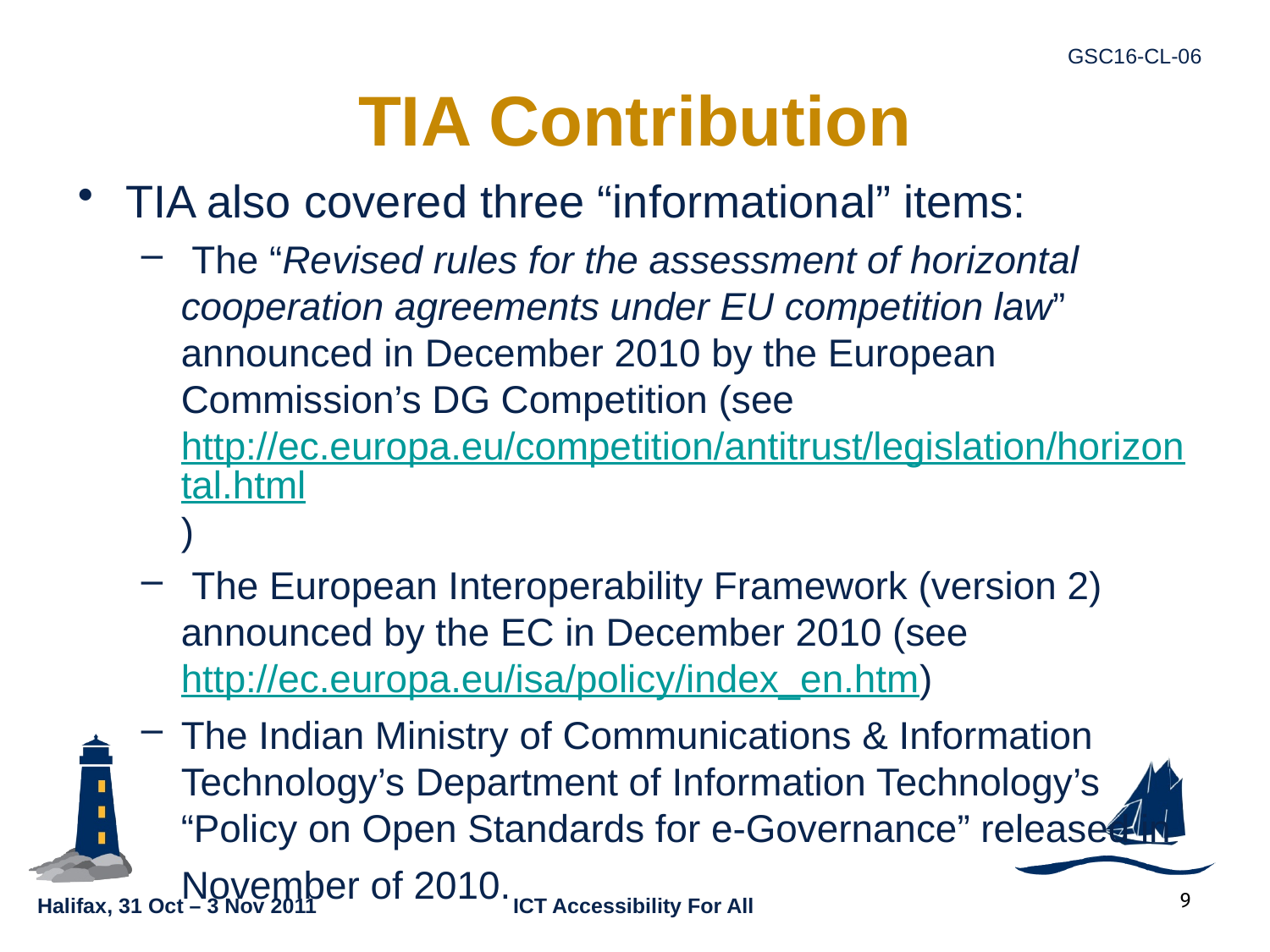

# TIA Contribution
TIA also covered three “informational” items:
 The “Revised rules for the assessment of horizontal cooperation agreements under EU competition law”  announced in December 2010 by the European Commission’s DG Competition (see http://ec.europa.eu/competition/antitrust/legislation/horizontal.html)
 The European Interoperability Framework (version 2) announced by the EC in December 2010 (see http://ec.europa.eu/isa/policy/index_en.htm)
The Indian Ministry of Communications & Information Technology’s Department of Information Technology’s “Policy on Open Standards for e-Governance” released in November of 2010.
9